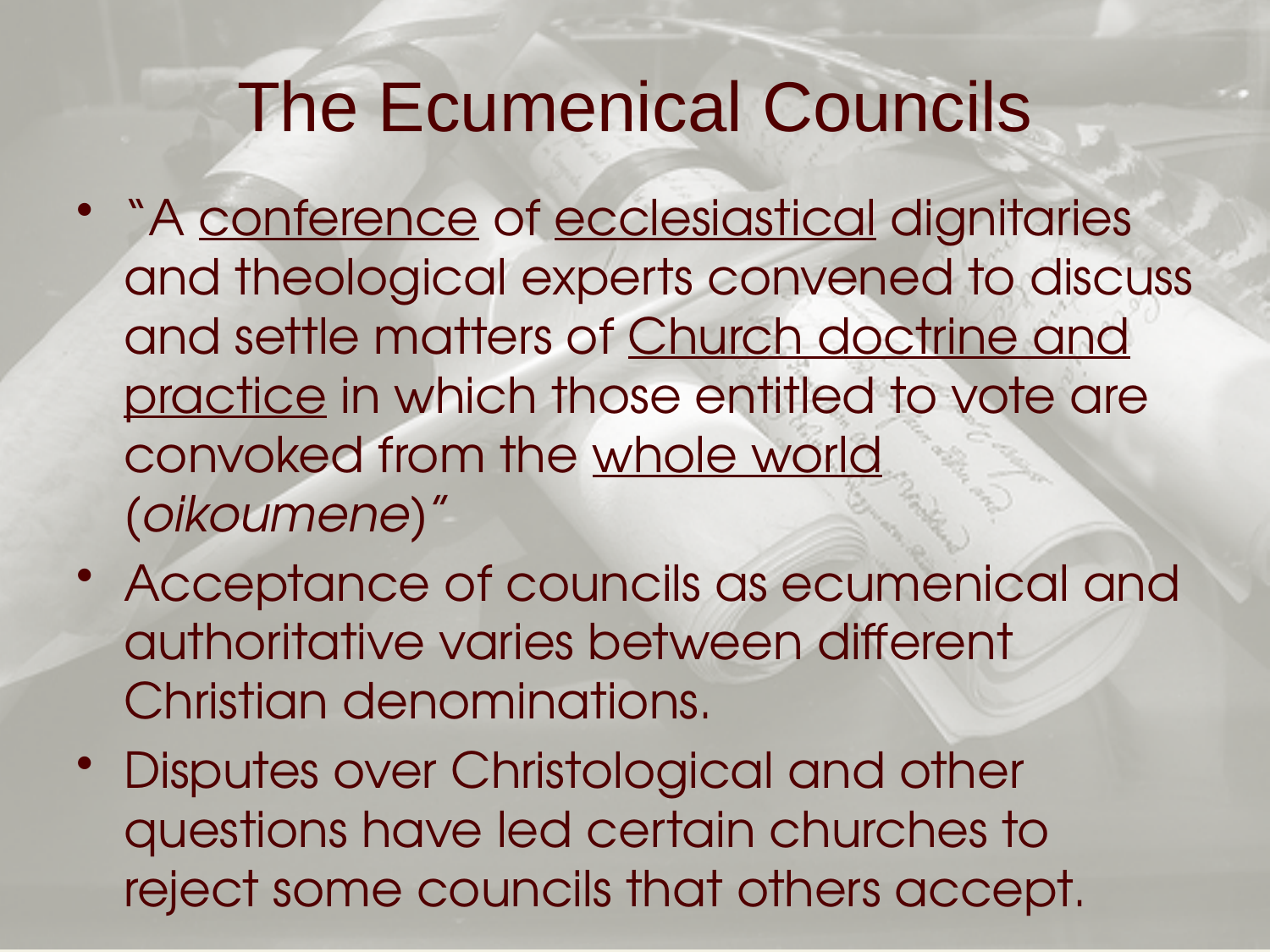

# The Ecumenical Councils
“A conference of ecclesiastical dignitaries and theological experts convened to discuss and settle matters of Church doctrine and practice in which those entitled to vote are convoked from the whole world (oikoumene)”
Acceptance of councils as ecumenical and authoritative varies between different Christian denominations.
Disputes over Christological and other questions have led certain churches to reject some councils that others accept.